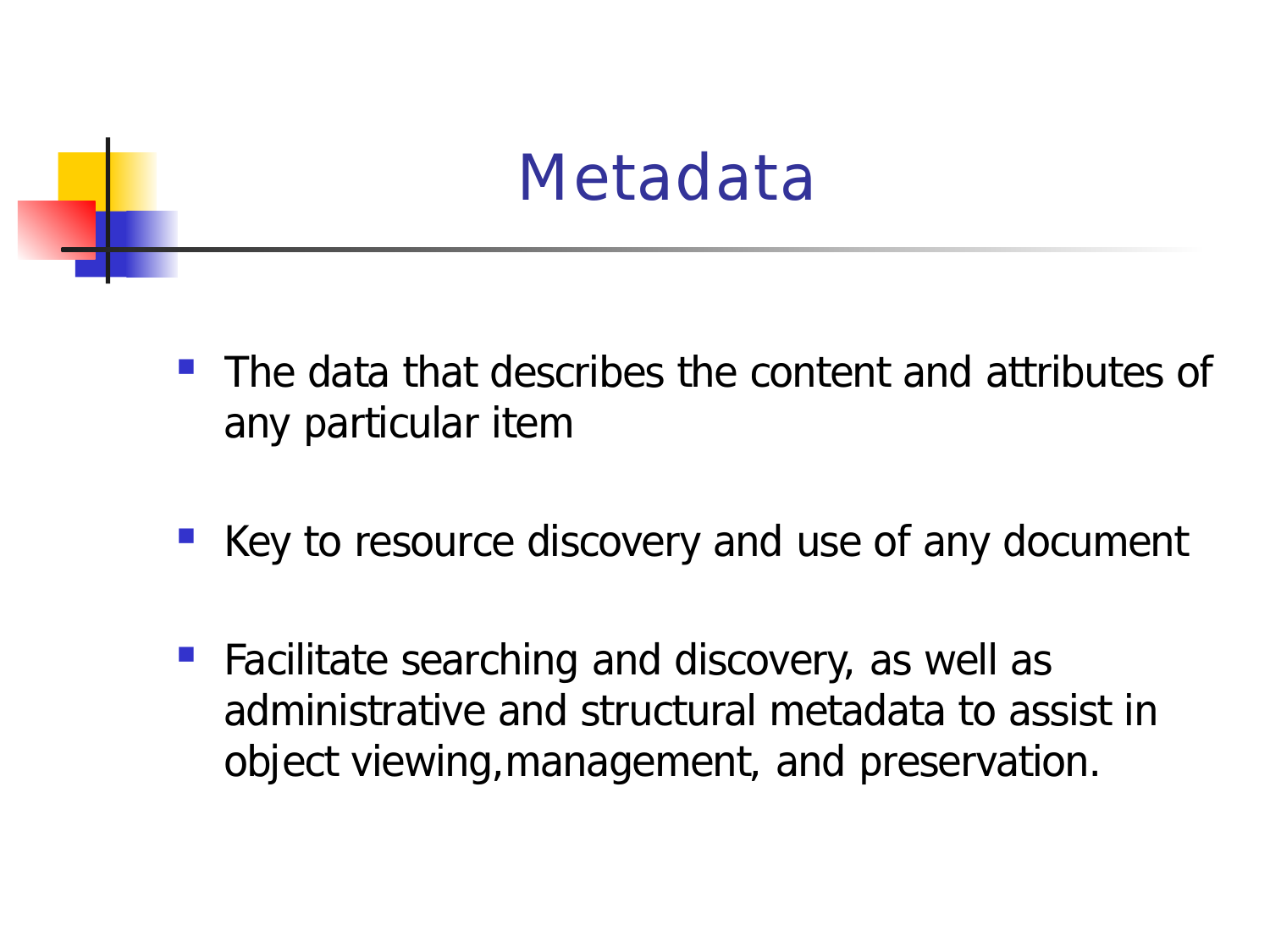

# Metadata
The data that describes the content and attributes of any particular item

Key to resource discovery and use of any document

Facilitate searching and discovery, as well as administrative and structural metadata to assist in object viewing,management, and preservation.